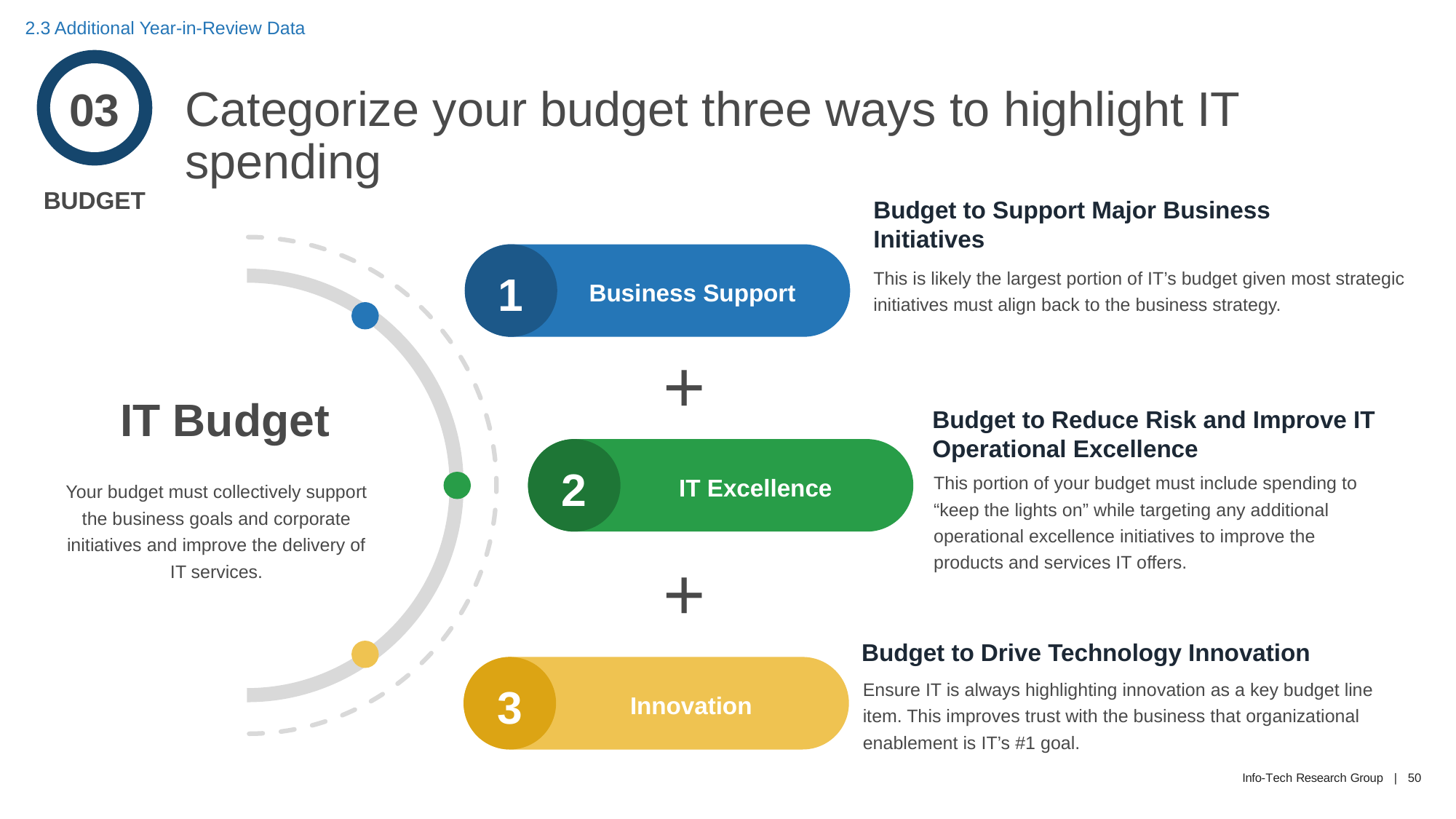

2.3 Additional Year-in-Review Data

03
BUDGET
Categorize your budget three ways to highlight IT spending
Budget to Support Major Business Initiatives

This is likely the largest portion of IT’s budget given most strategic initiatives must align back to the business strategy.
1

Business Support

+
IT Budget
Budget to Reduce Risk and Improve IT Operational Excellence

2
This portion of your budget must include spending to “keep the lights on” while targeting any additional operational excellence initiatives to improve the products and services IT offers.
IT Excellence
Your budget must collectively support the business goals and corporate initiatives and improve the delivery of IT services.

+
Budget to Drive Technology Innovation

Ensure IT is always highlighting innovation as a key budget line item. This improves trust with the business that organizational enablement is IT’s #1 goal.
3
Innovation